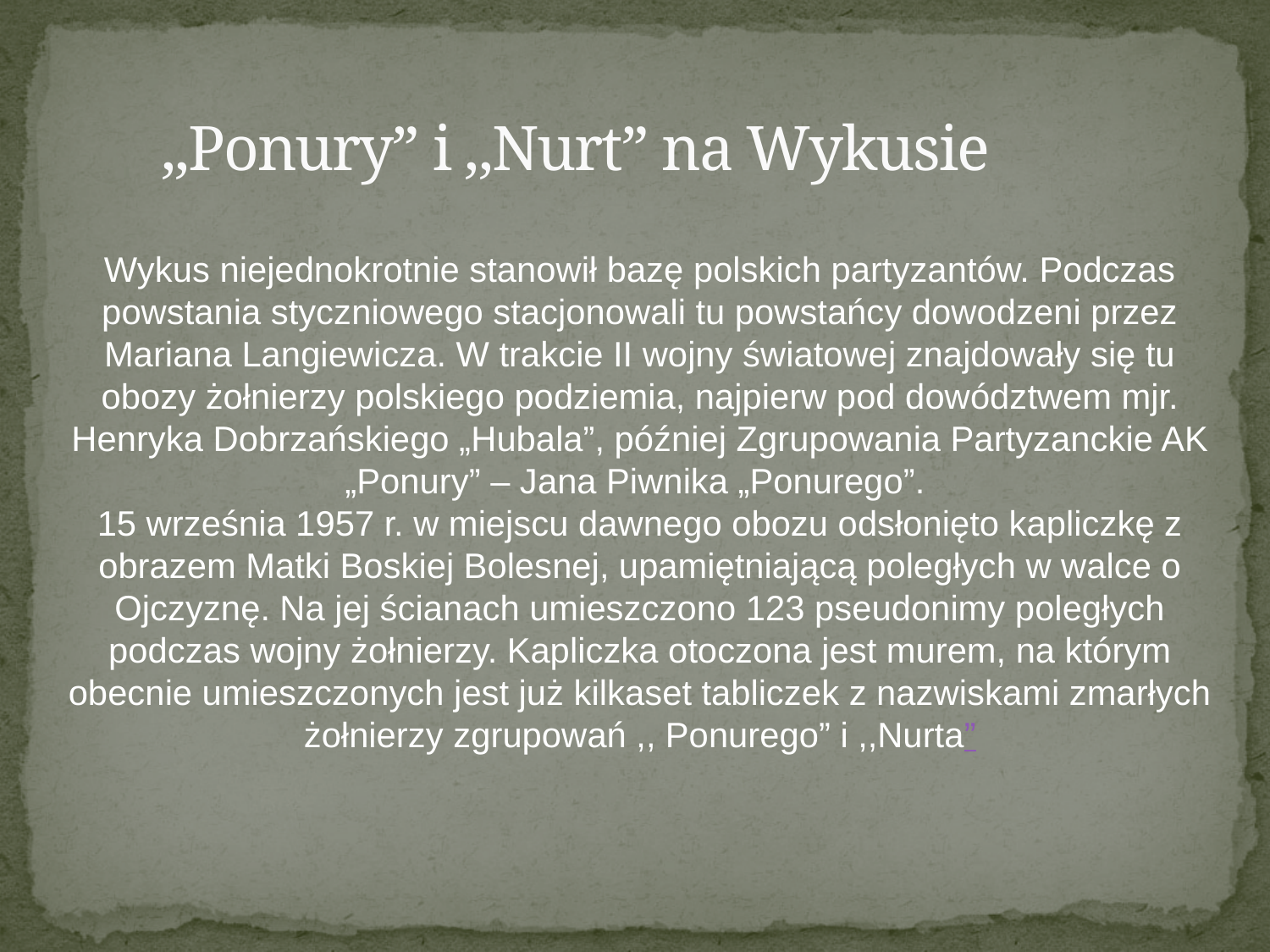

# ,,Ponury” i ,,Nurt” na Wykusie
Wykus niejednokrotnie stanowił bazę polskich partyzantów. Podczas powstania styczniowego stacjonowali tu powstańcy dowodzeni przez Mariana Langiewicza. W trakcie II wojny światowej znajdowały się tu obozy żołnierzy polskiego podziemia, najpierw pod dowództwem mjr. Henryka Dobrzańskiego „Hubala”, później Zgrupowania Partyzanckie AK „Ponury” – Jana Piwnika „Ponurego”.
15 września 1957 r. w miejscu dawnego obozu odsłonięto kapliczkę z obrazem Matki Boskiej Bolesnej, upamiętniającą poległych w walce o Ojczyznę. Na jej ścianach umieszczono 123 pseudonimy poległych podczas wojny żołnierzy. Kapliczka otoczona jest murem, na którym obecnie umieszczonych jest już kilkaset tabliczek z nazwiskami zmarłych żołnierzy zgrupowań ,, Ponurego” i ,,Nurta”